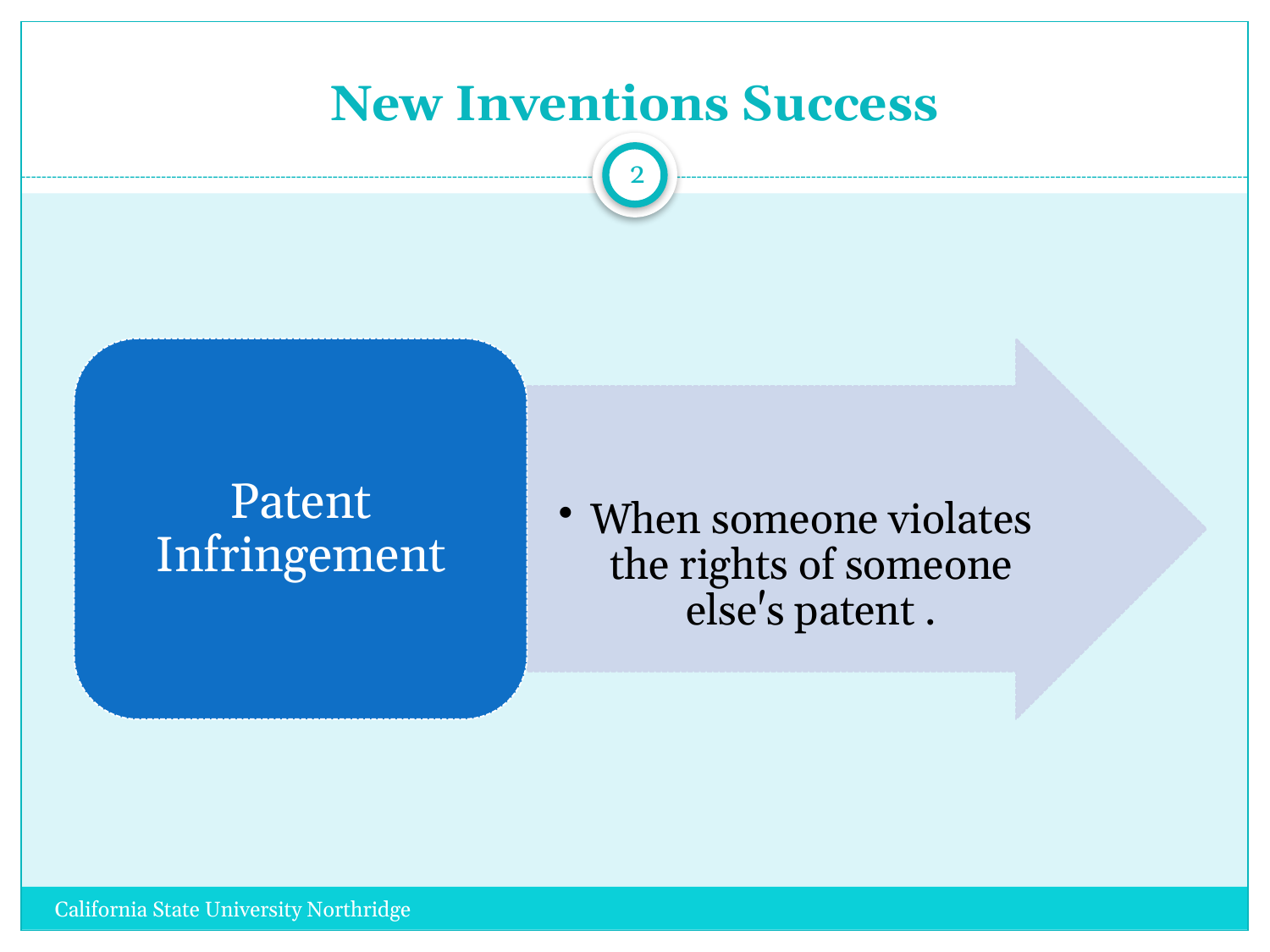

# New Inventions Success
2

When someone violates the rights of someone else's patent .
Patent Infringement
California State University Northridge